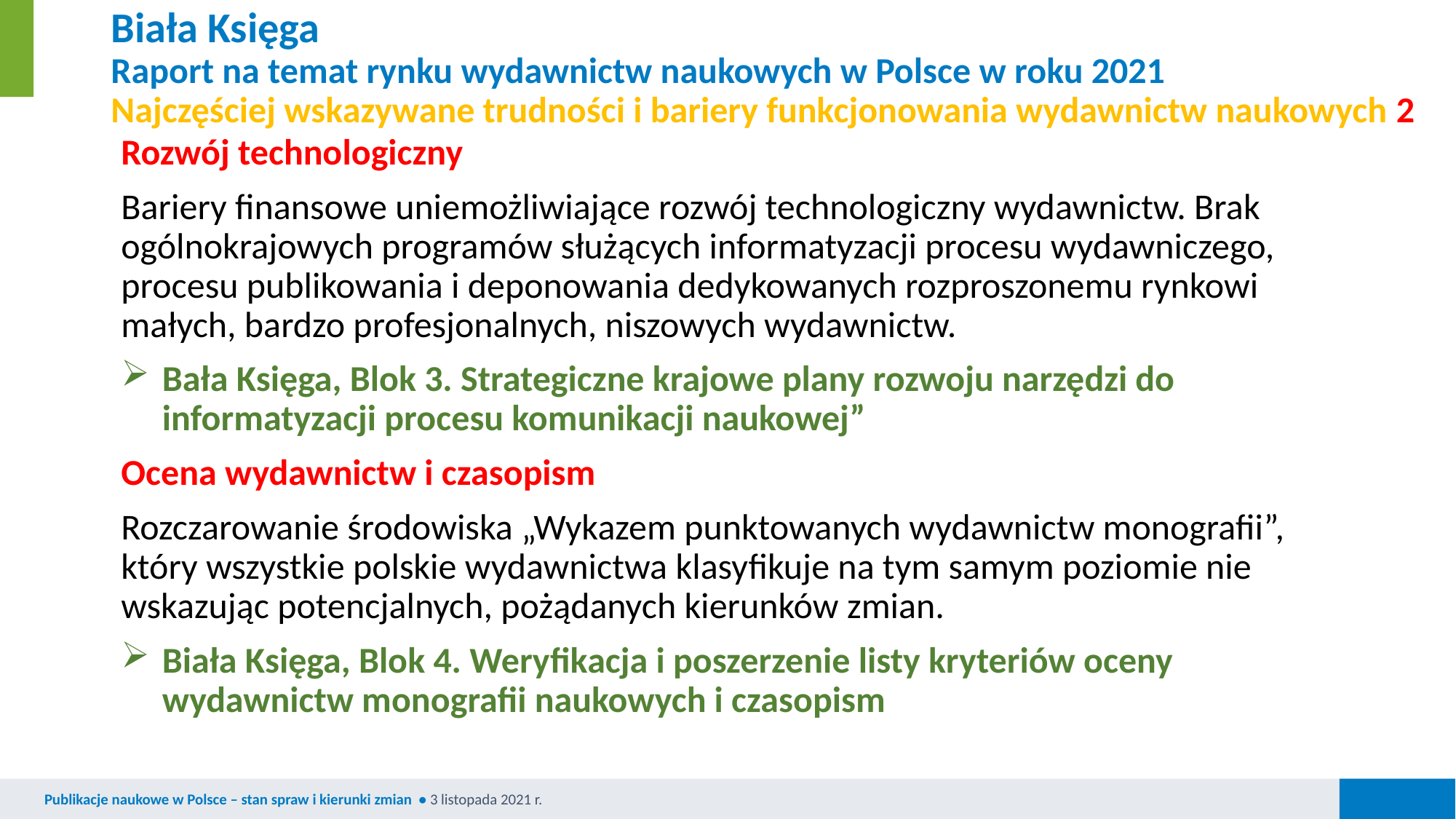

# Biała Księga Raport na temat rynku wydawnictw naukowych w Polsce w roku 2021 Najczęściej wskazywane trudności i bariery funkcjonowania wydawnictw naukowych 2
Rozwój technologiczny
Bariery finansowe uniemożliwiające rozwój technologiczny wydawnictw. Brak ogólnokrajowych programów służących informatyzacji procesu wydawniczego, procesu publikowania i deponowania dedykowanych rozproszonemu rynkowi małych, bardzo profesjonalnych, niszowych wydawnictw.
Bała Księga, Blok 3. Strategiczne krajowe plany rozwoju narzędzi do informatyzacji procesu komunikacji naukowej”
Ocena wydawnictw i czasopism
Rozczarowanie środowiska „Wykazem punktowanych wydawnictw monografii”, który wszystkie polskie wydawnictwa klasyfikuje na tym samym poziomie nie wskazując potencjalnych, pożądanych kierunków zmian.
Biała Księga, Blok 4. Weryfikacja i poszerzenie listy kryteriów oceny wydawnictw monografii naukowych i czasopism